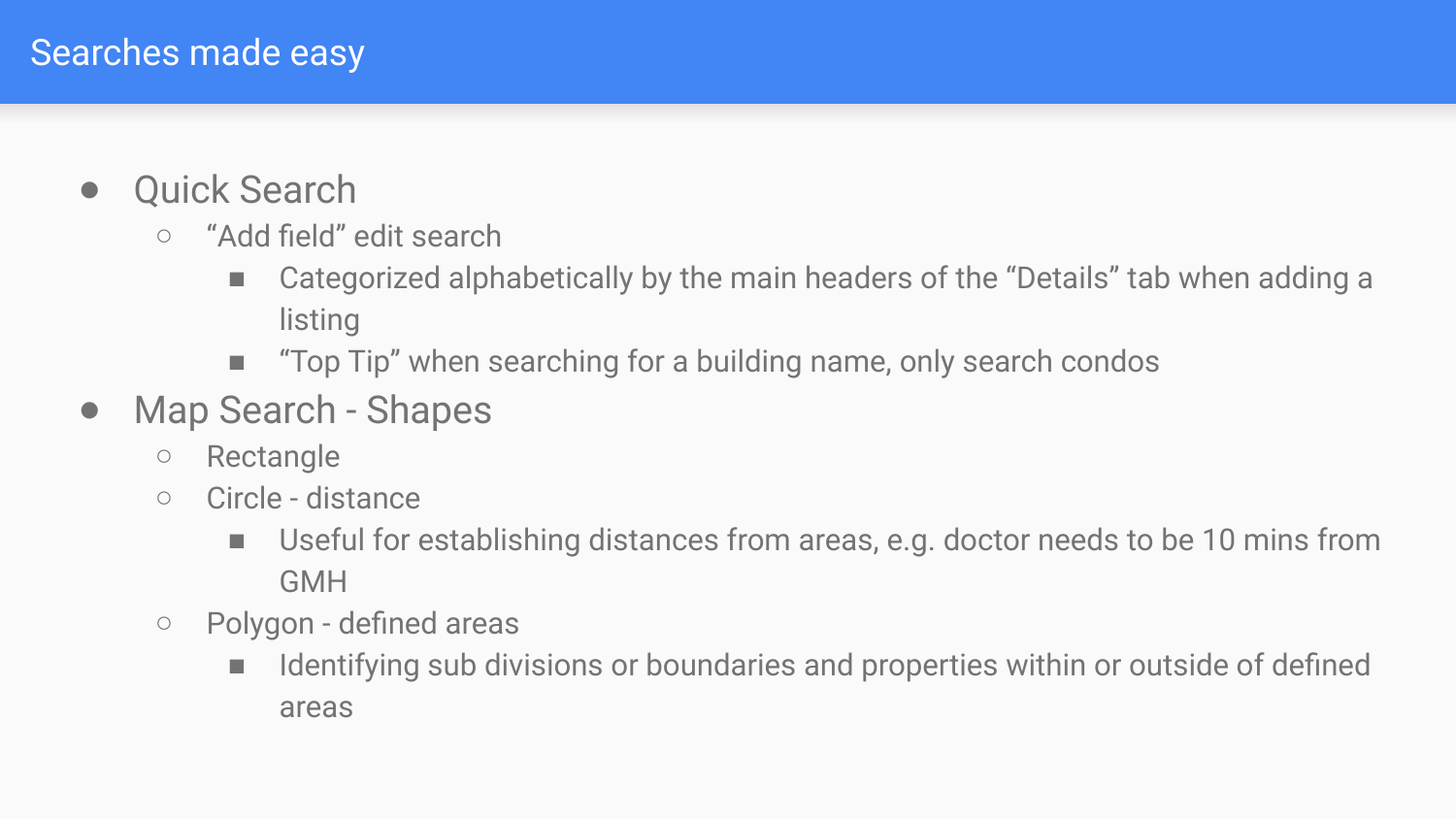

# Searches made easy
Quick Search
“Add field” edit search
Categorized alphabetically by the main headers of the “Details” tab when adding a listing
“Top Tip” when searching for a building name, only search condos
Map Search - Shapes
Rectangle
Circle - distance
Useful for establishing distances from areas, e.g. doctor needs to be 10 mins from GMH
Polygon - defined areas
Identifying sub divisions or boundaries and properties within or outside of defined areas